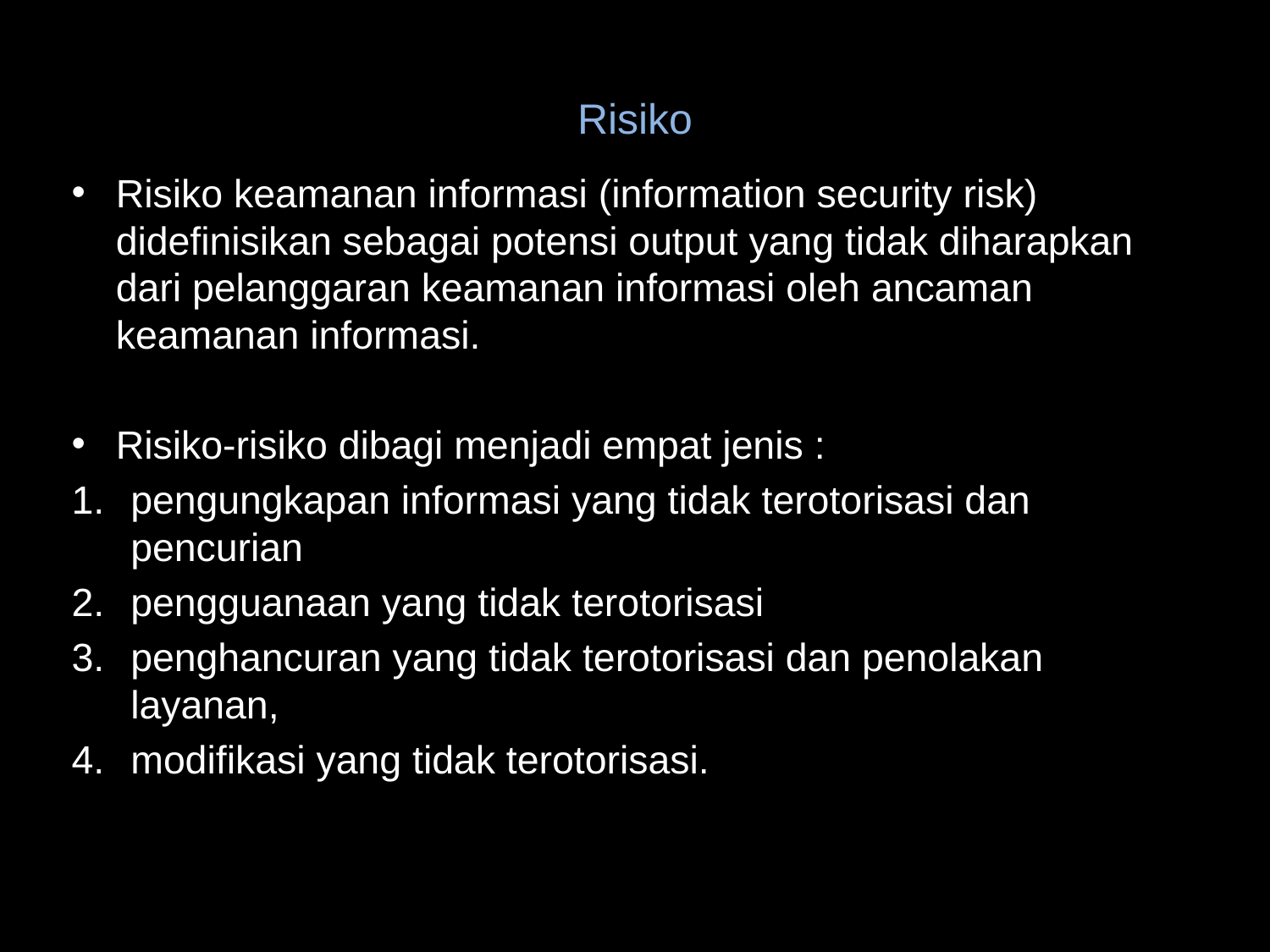

# Risiko
Risiko keamanan informasi (information security risk) didefinisikan sebagai potensi output yang tidak diharapkan dari pelanggaran keamanan informasi oleh ancaman keamanan informasi.

Risiko-risiko dibagi menjadi empat jenis :
pengungkapan informasi yang tidak terotorisasi dan pencurian
pengguanaan yang tidak terotorisasi
penghancuran yang tidak terotorisasi dan penolakan layanan,
modifikasi yang tidak terotorisasi.